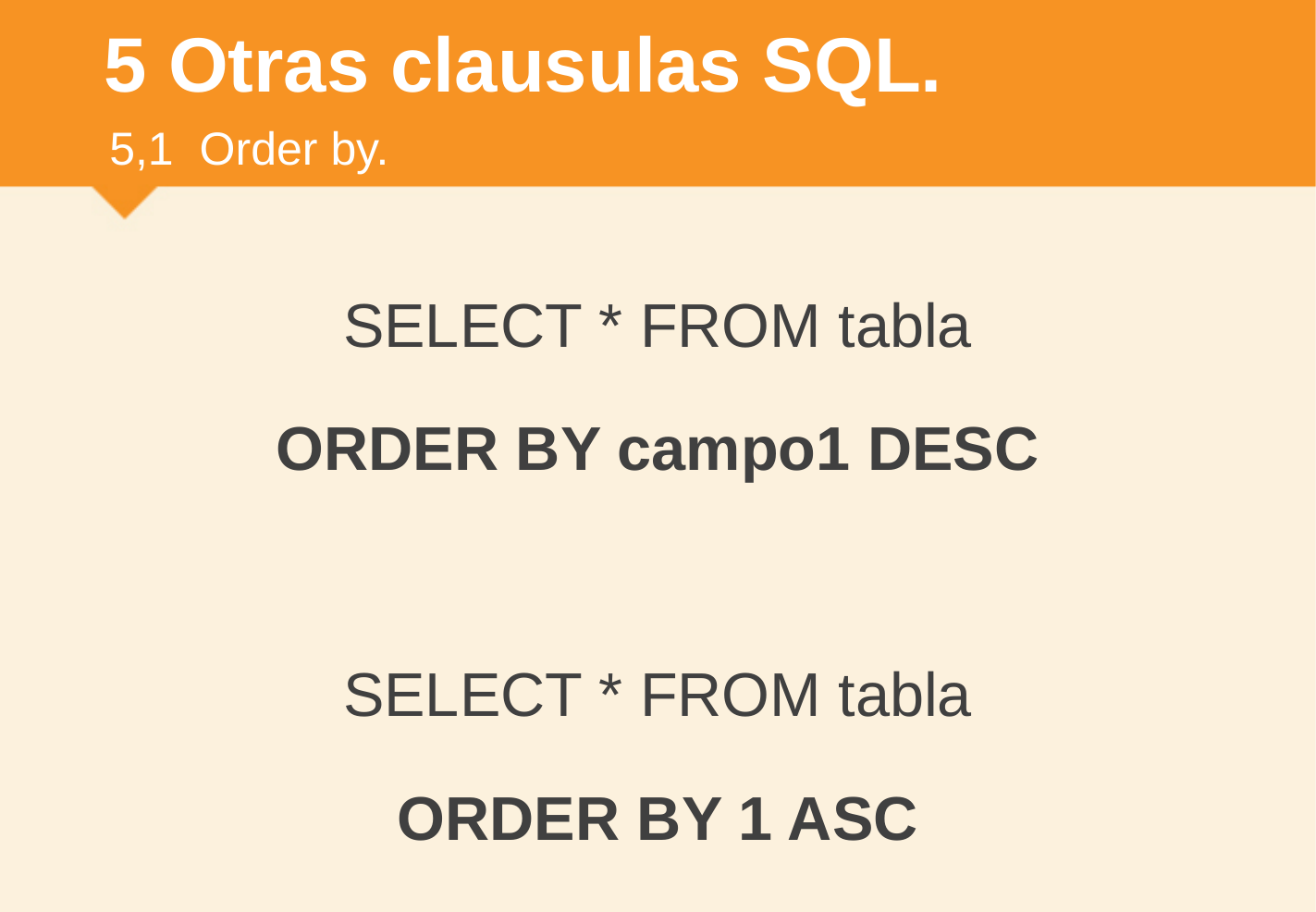

# 5 Otras clausulas SQL.
5,1  Order by.
SELECT * FROM tabla
ORDER BY campo1 DESC

SELECT * FROM tabla
ORDER BY 1 ASC